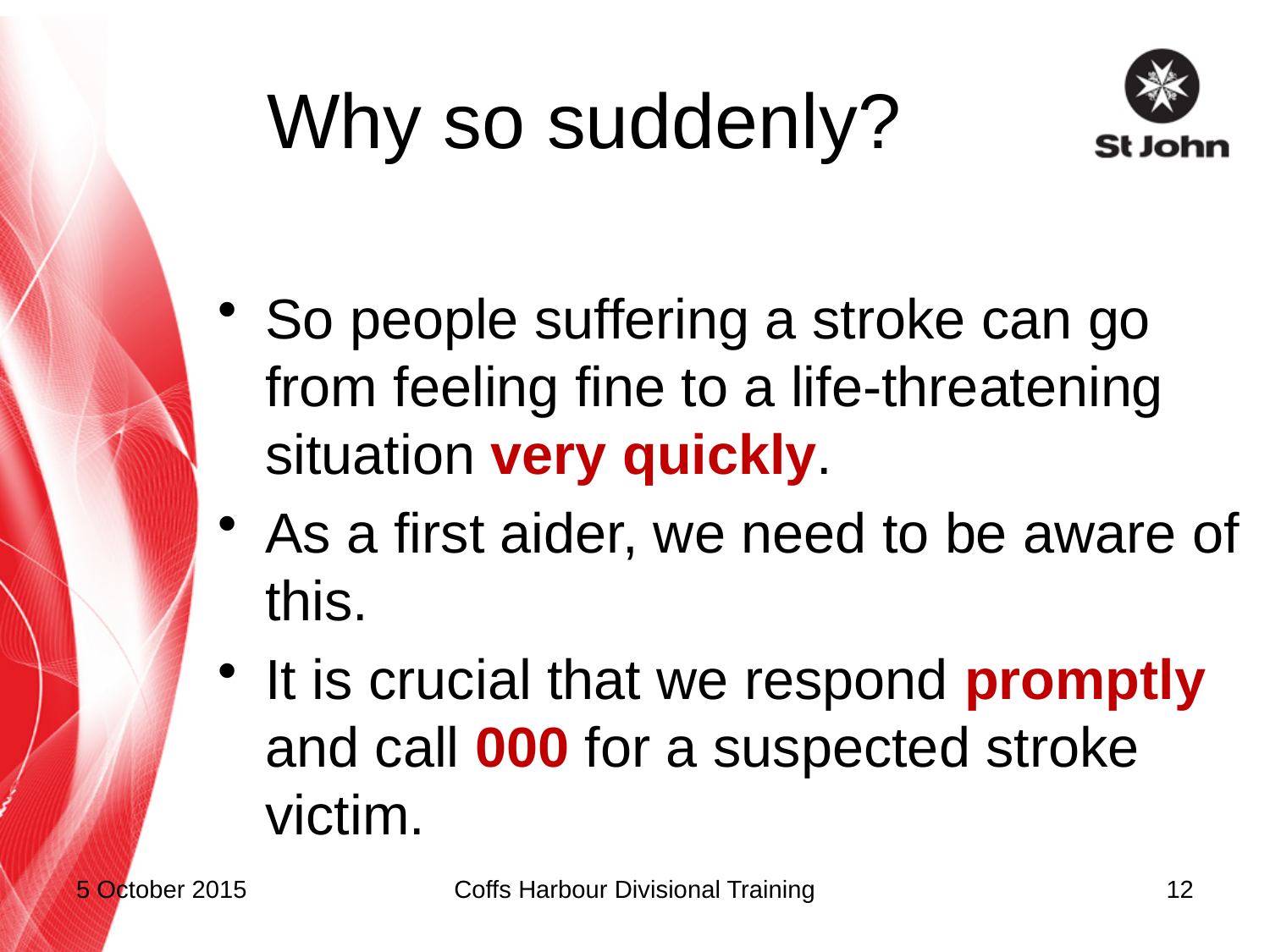

# Why so suddenly?
So people suffering a stroke can go from feeling fine to a life-threatening situation very quickly.
As a first aider, we need to be aware of this.
It is crucial that we respond promptly and call 000 for a suspected stroke victim.
5 October 2015
Coffs Harbour Divisional Training
12